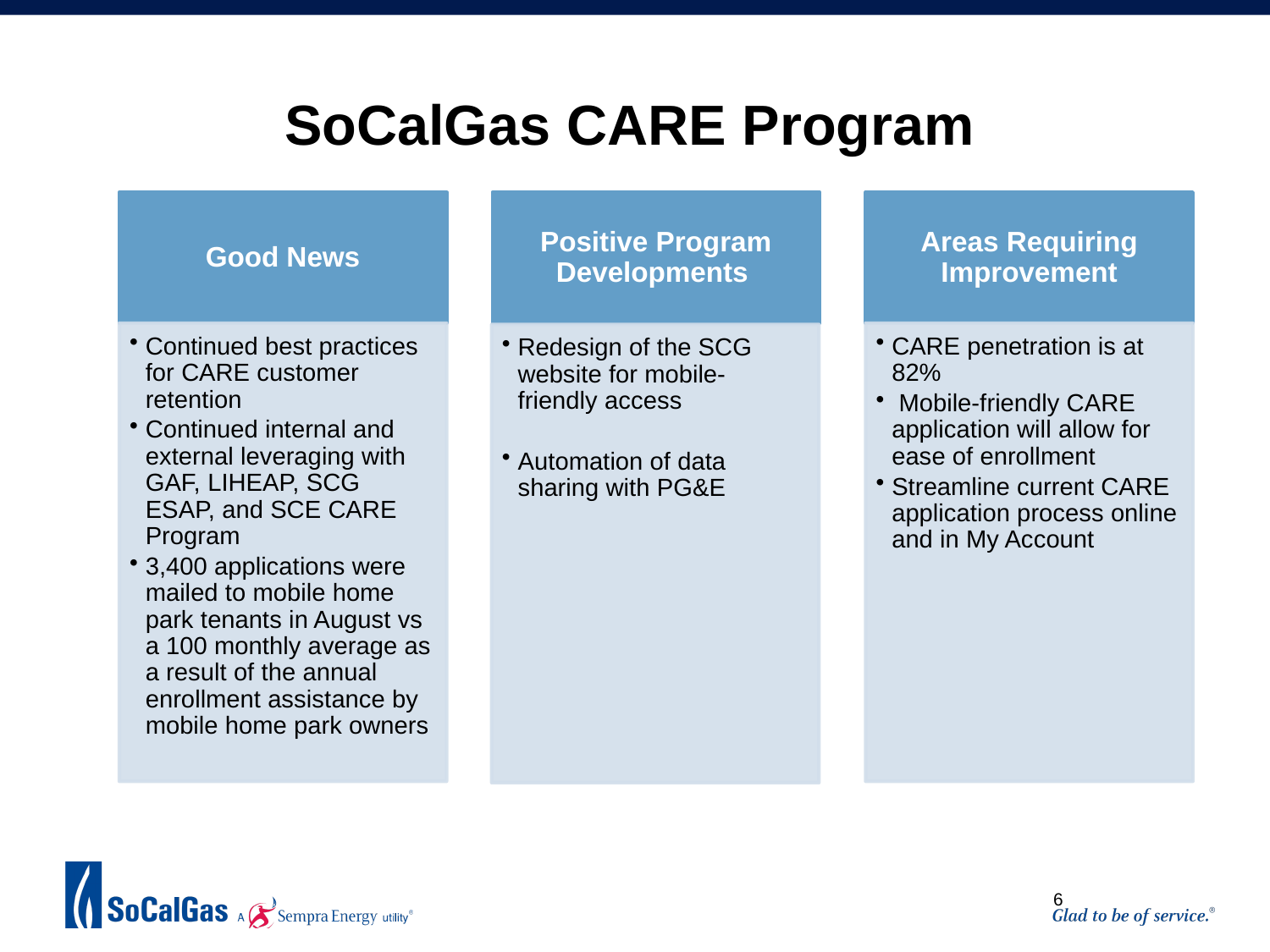

SoCalGas CARE Program
Good News
Continued best practices for CARE customer retention
Continued internal and external leveraging with GAF, LIHEAP, SCG ESAP, and SCE CARE Program
3,400 applications were mailed to mobile home park tenants in August vs a 100 monthly average as a result of the annual enrollment assistance by mobile home park owners

Positive Program Developments
Redesign of the SCG website for mobile-friendly access

Automation of data sharing with PG&E

Areas Requiring Improvement
CARE penetration is at 82%
 Mobile-friendly CARE application will allow for ease of enrollment
Streamline current CARE application process online and in My Account

6